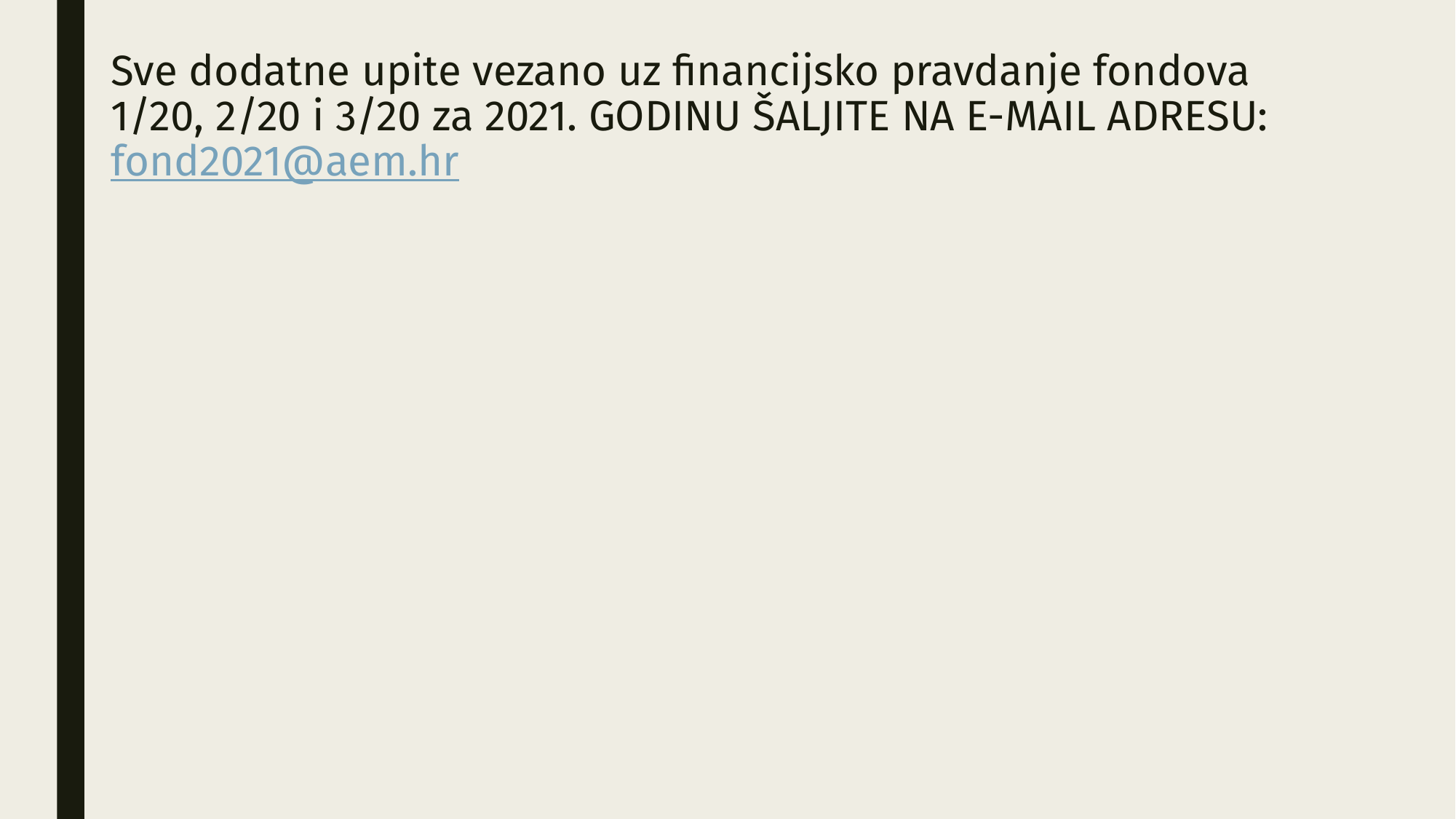

# Sve dodatne upite vezano uz financijsko pravdanje fondova 1/20, 2/20 i 3/20 za 2021. GODINU ŠALJITE NA E-MAIL ADRESU: fond2021@aem.hr